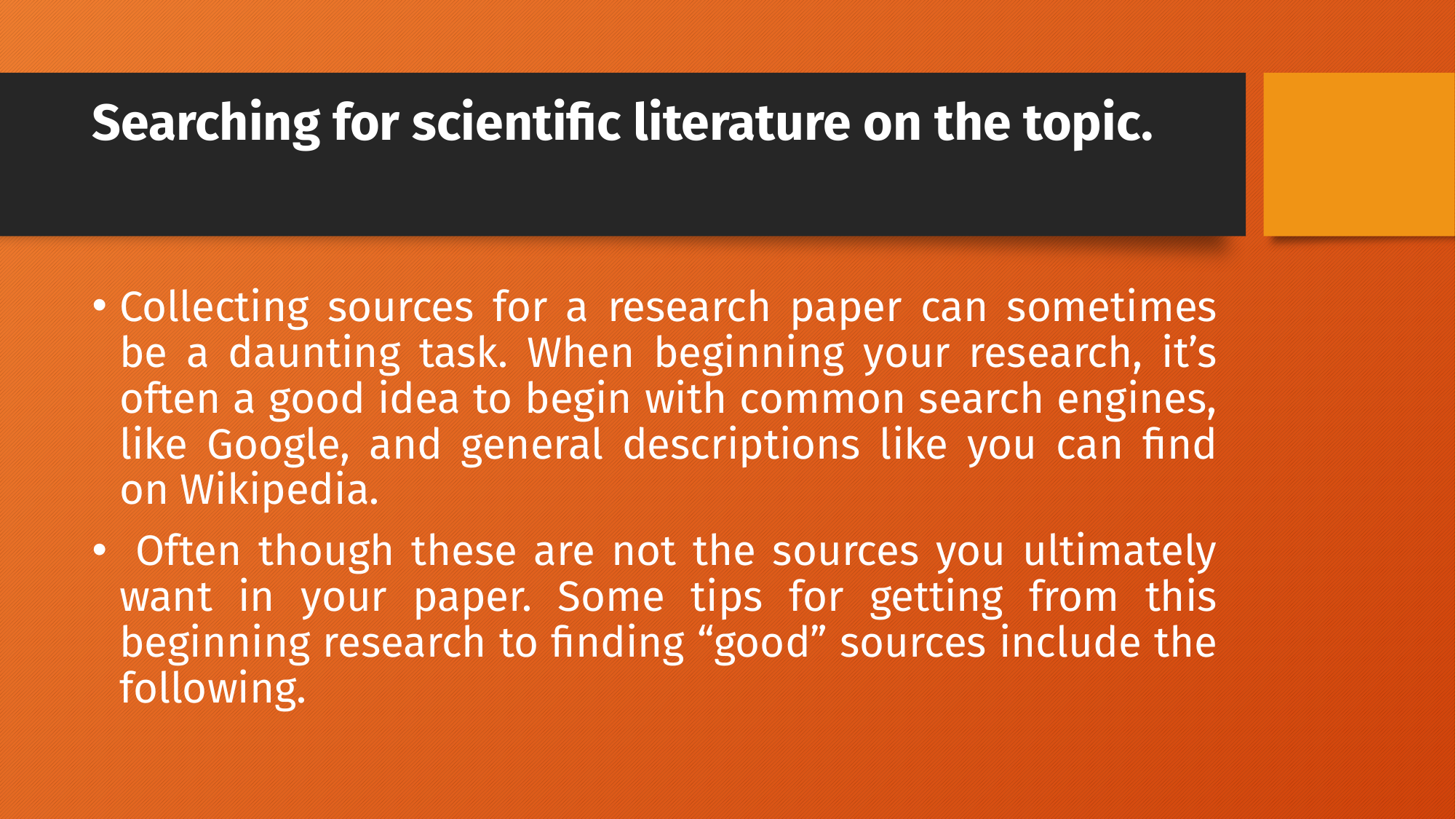

# Searching for scientific literature on the topic.
Collecting sources for a research paper can sometimes be a daunting task. When beginning your research, it’s often a good idea to begin with common search engines, like Google, and general descriptions like you can find on Wikipedia.
 Often though these are not the sources you ultimately want in your paper. Some tips for getting from this beginning research to finding “good” sources include the following.